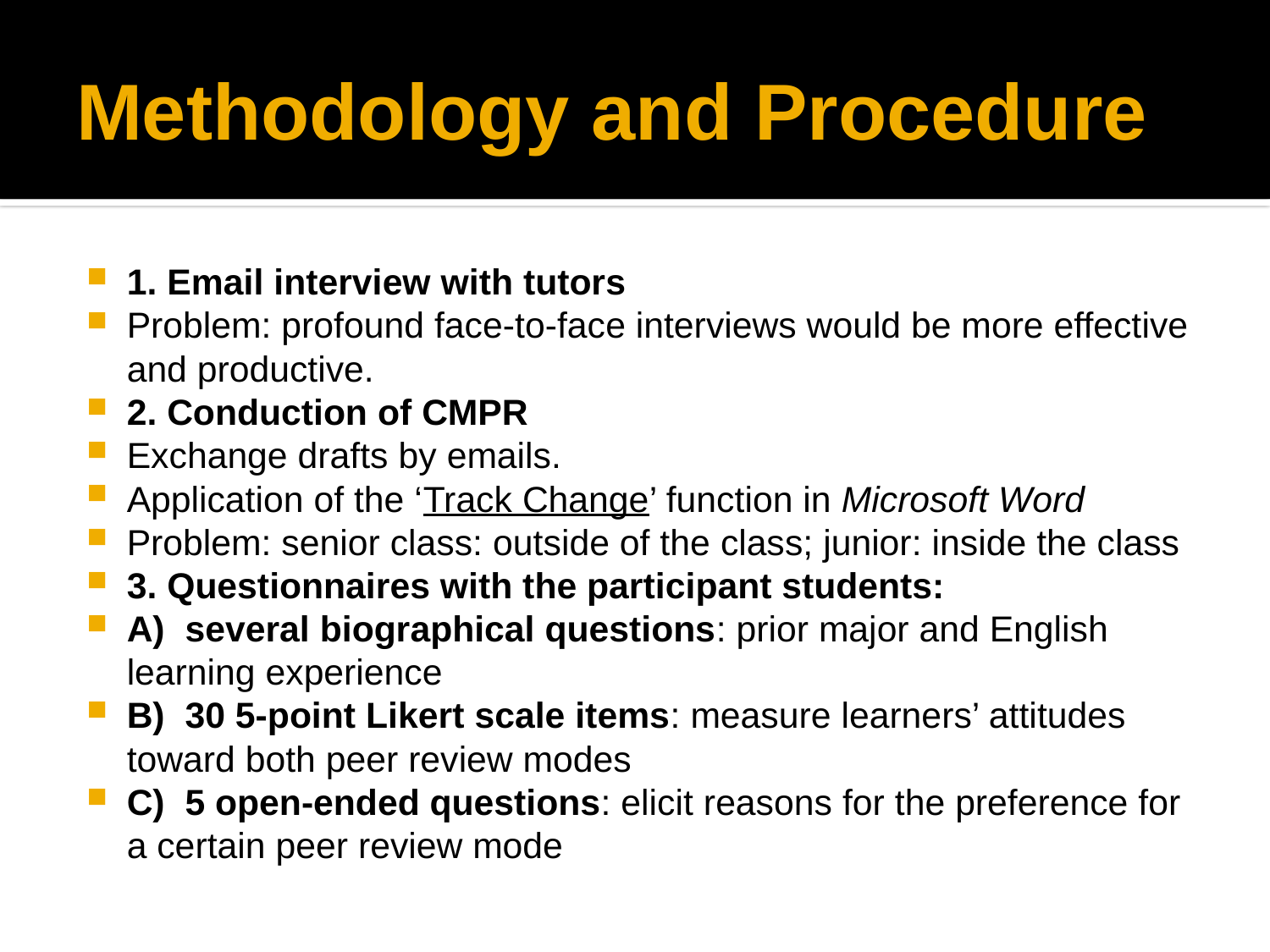

# Methodology and Procedure
1. Email interview with tutors
Problem: profound face-to-face interviews would be more effective and productive.
2. Conduction of CMPR
Exchange drafts by emails.
Application of the ‘Track Change’ function in Microsoft Word
Problem: senior class: outside of the class; junior: inside the class
3. Questionnaires with the participant students:
A)  several biographical questions: prior major and English learning experience
B)  30 5-point Likert scale items: measure learners’ attitudes toward both peer review modes
C)  5 open-ended questions: elicit reasons for the preference for a certain peer review mode